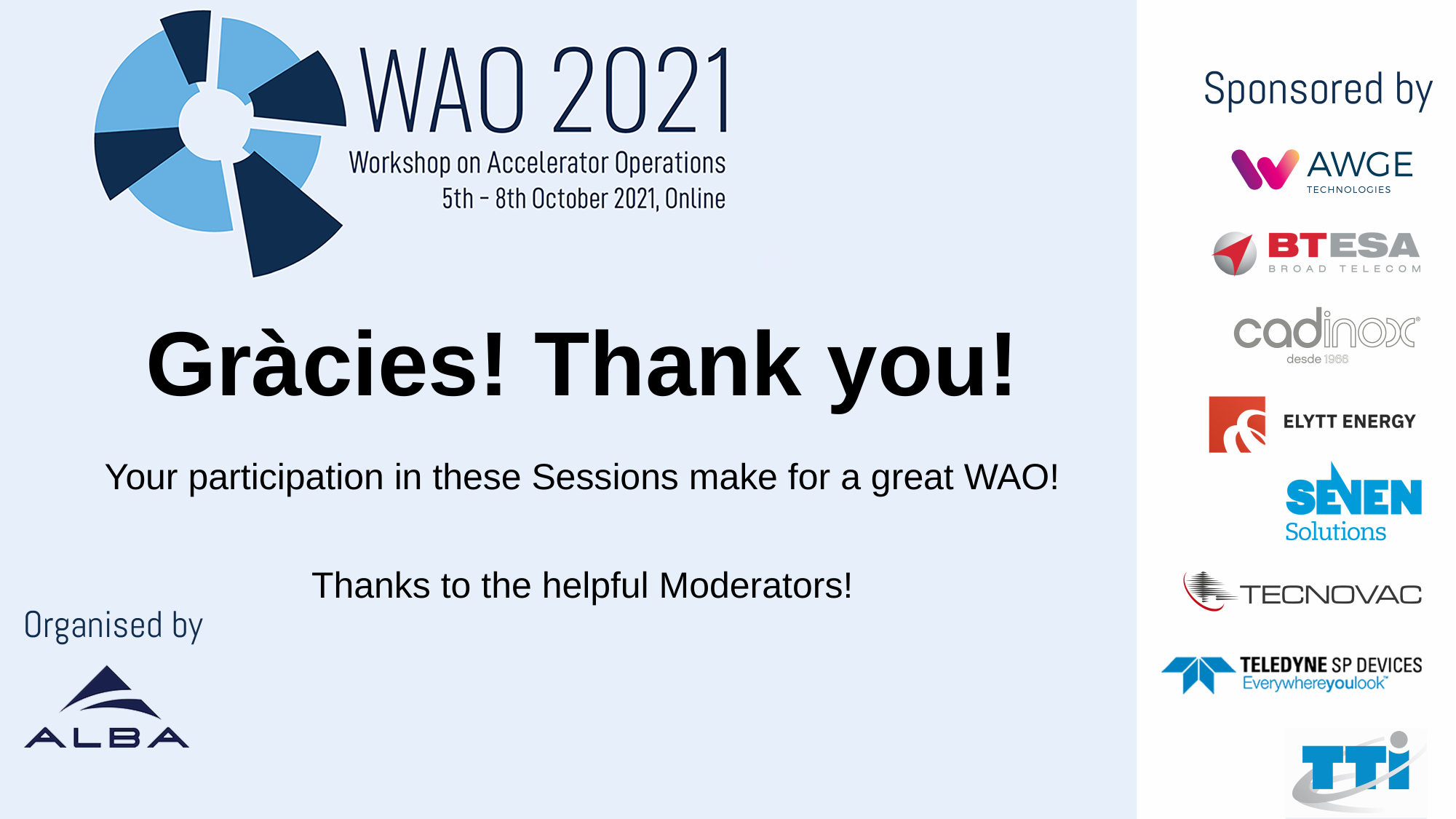

# Gràcies! Thank you!
Your participation in these Sessions make for a great WAO!

Thanks to the helpful Moderators!